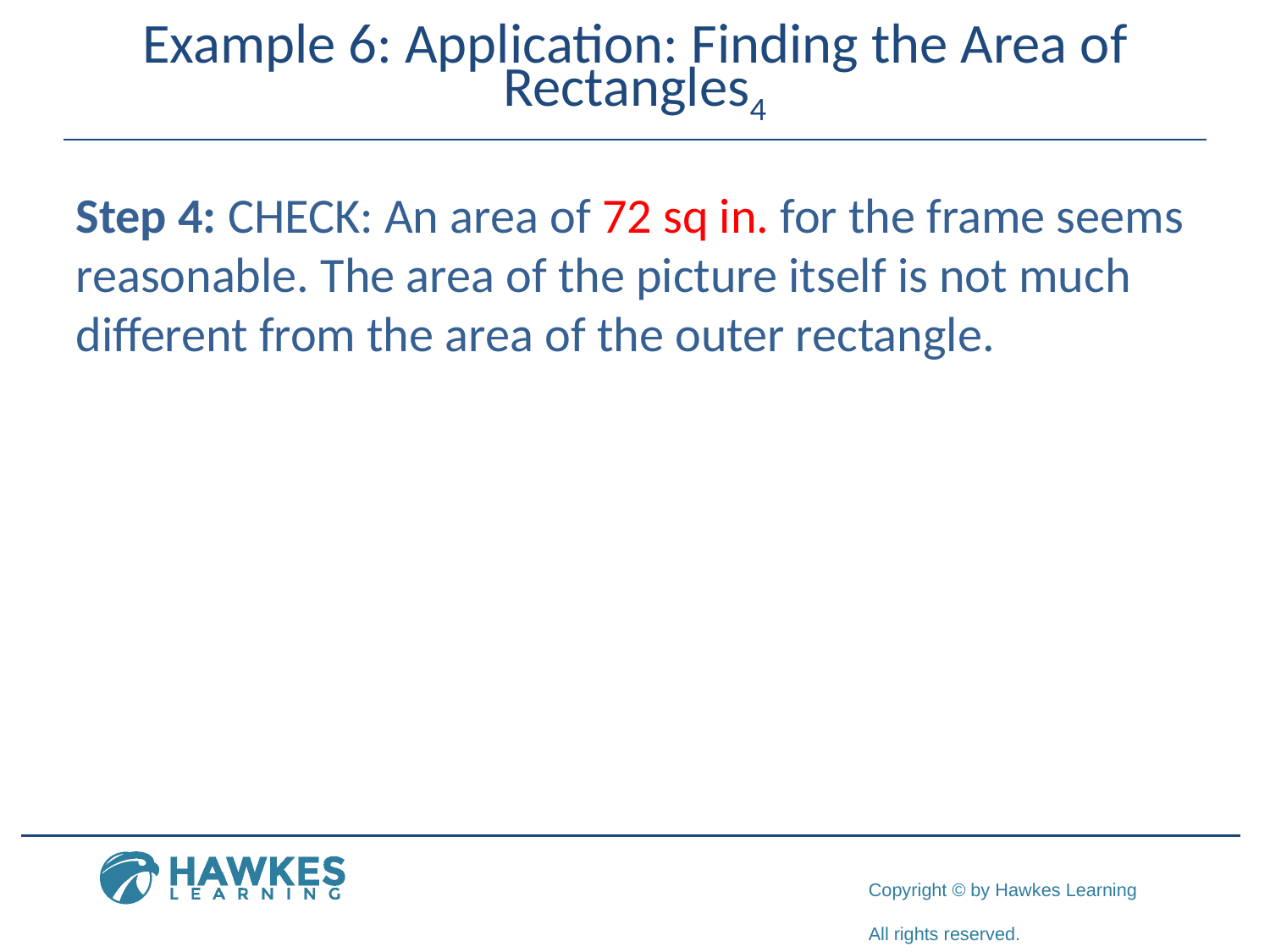

# Example 6: Application: Finding the Area of Rectangles4
Step 4: CHECK: An area of 72 sq in. for the frame seems reasonable. The area of the picture itself is not much different from the area of the outer rectangle.